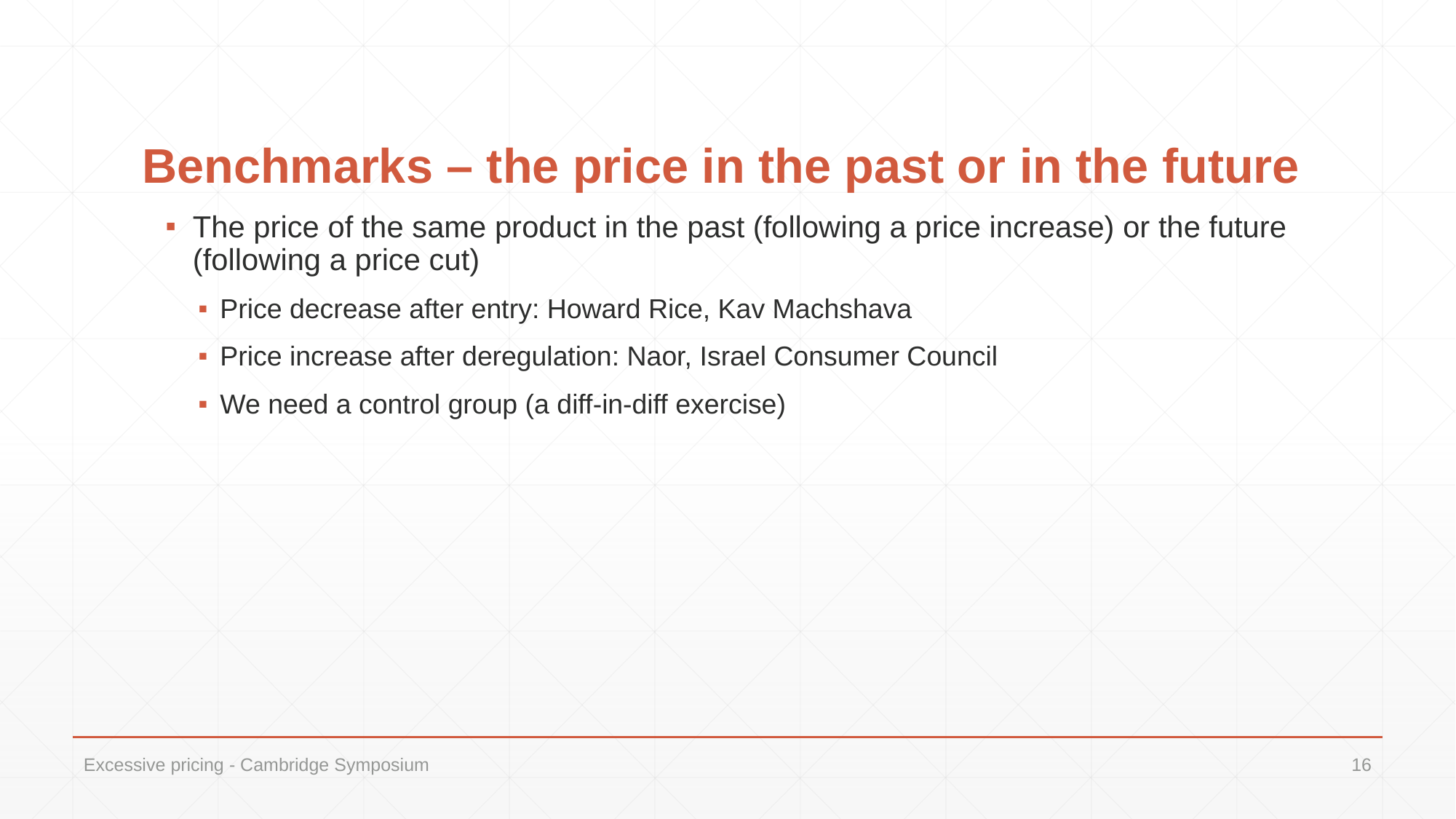

# Benchmarks – the price in the past or in the future
The price of the same product in the past (following a price increase) or the future (following a price cut)
Price decrease after entry: Howard Rice, Kav Machshava
Price increase after deregulation: Naor, Israel Consumer Council
We need a control group (a diff-in-diff exercise)

Excessive pricing - Cambridge Symposium
16